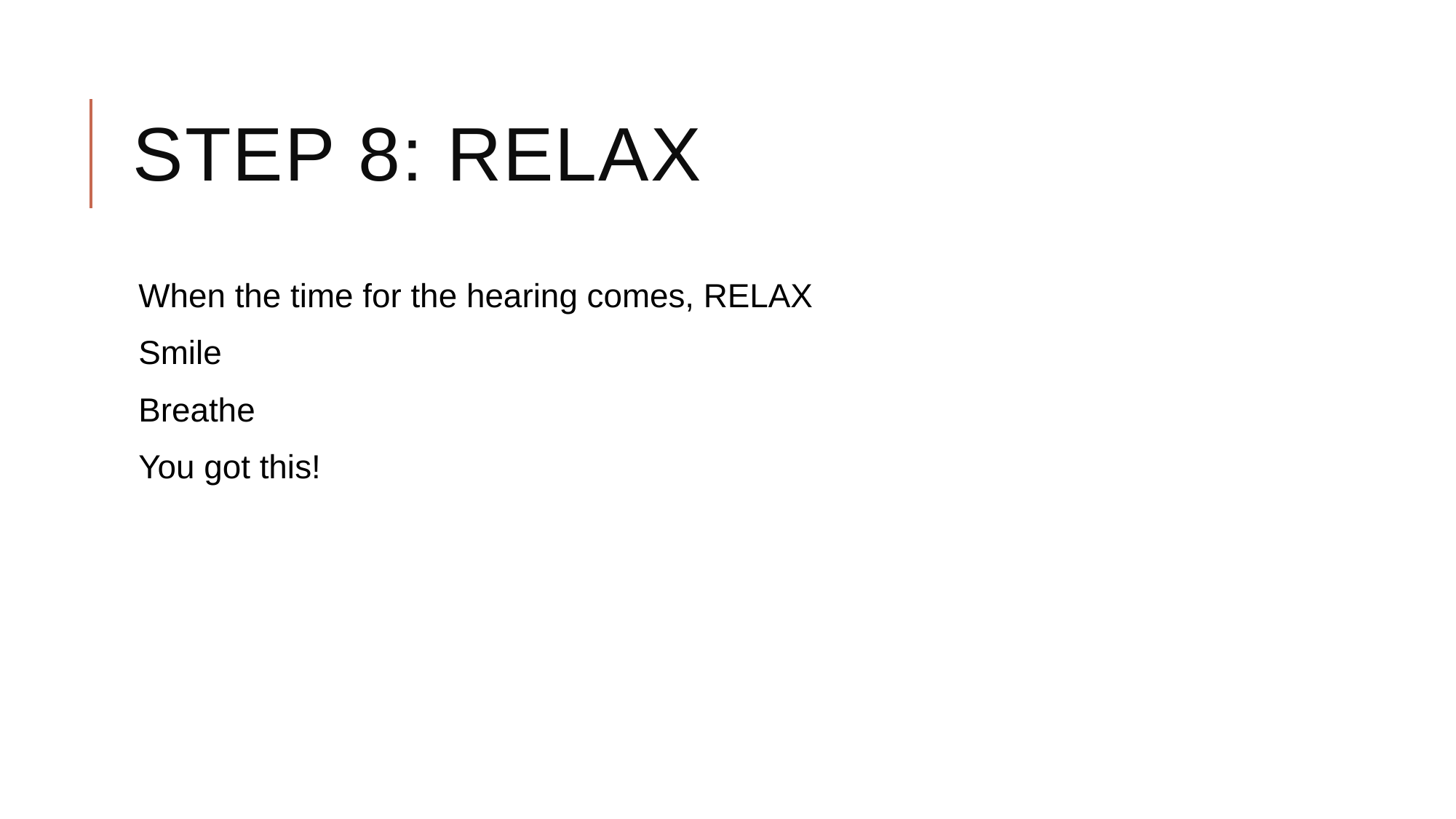

# Step 8: Relax
When the time for the hearing comes, RELAX
Smile
Breathe
You got this!